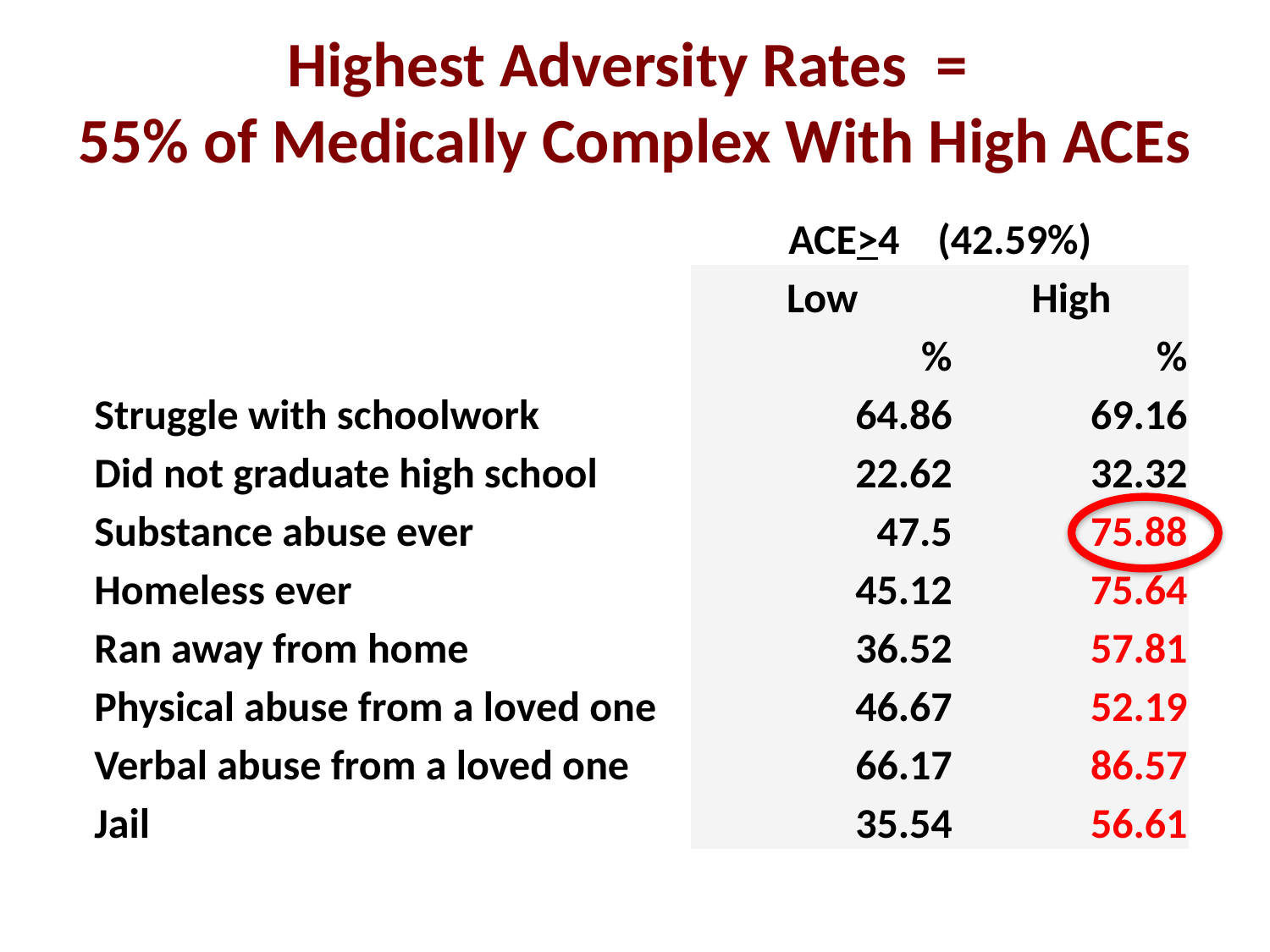

# Highest Adversity Rates  = 55% of Medically Complex With High ACEs
|  | ACE>4 (42.59%) |  |
| --- | --- | --- |
|  | Low | High |
|  | % | % |
| Struggle with schoolwork | 64.86 | 69.16 |
| Did not graduate high school | 22.62 | 32.32 |
| Substance abuse ever | 47.5 | 75.88 |
| Homeless ever | 45.12 | 75.64 |
| Ran away from home | 36.52 | 57.81 |
| Physical abuse from a loved one | 46.67 | 52.19 |
| Verbal abuse from a loved one | 66.17 | 86.57 |
| Jail | 35.54 | 56.61 |